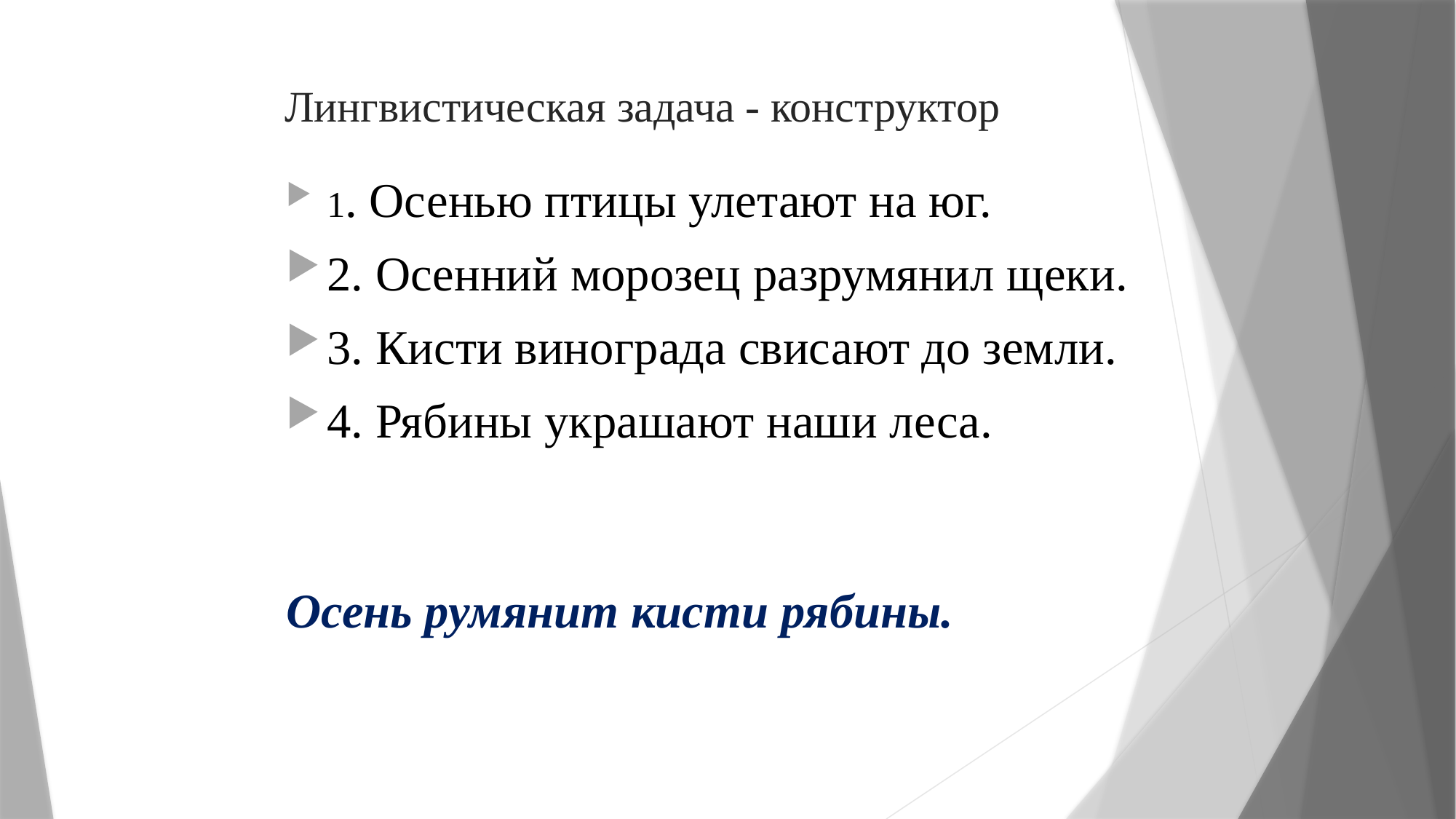

# Лингвистическая задача - конструктор
1. Осенью птицы улетают на юг.
2. Осенний морозец разрумянил щеки.
3. Кисти винограда свисают до земли.
4. Рябины украшают наши леса.

Осень румянит кисти рябины.